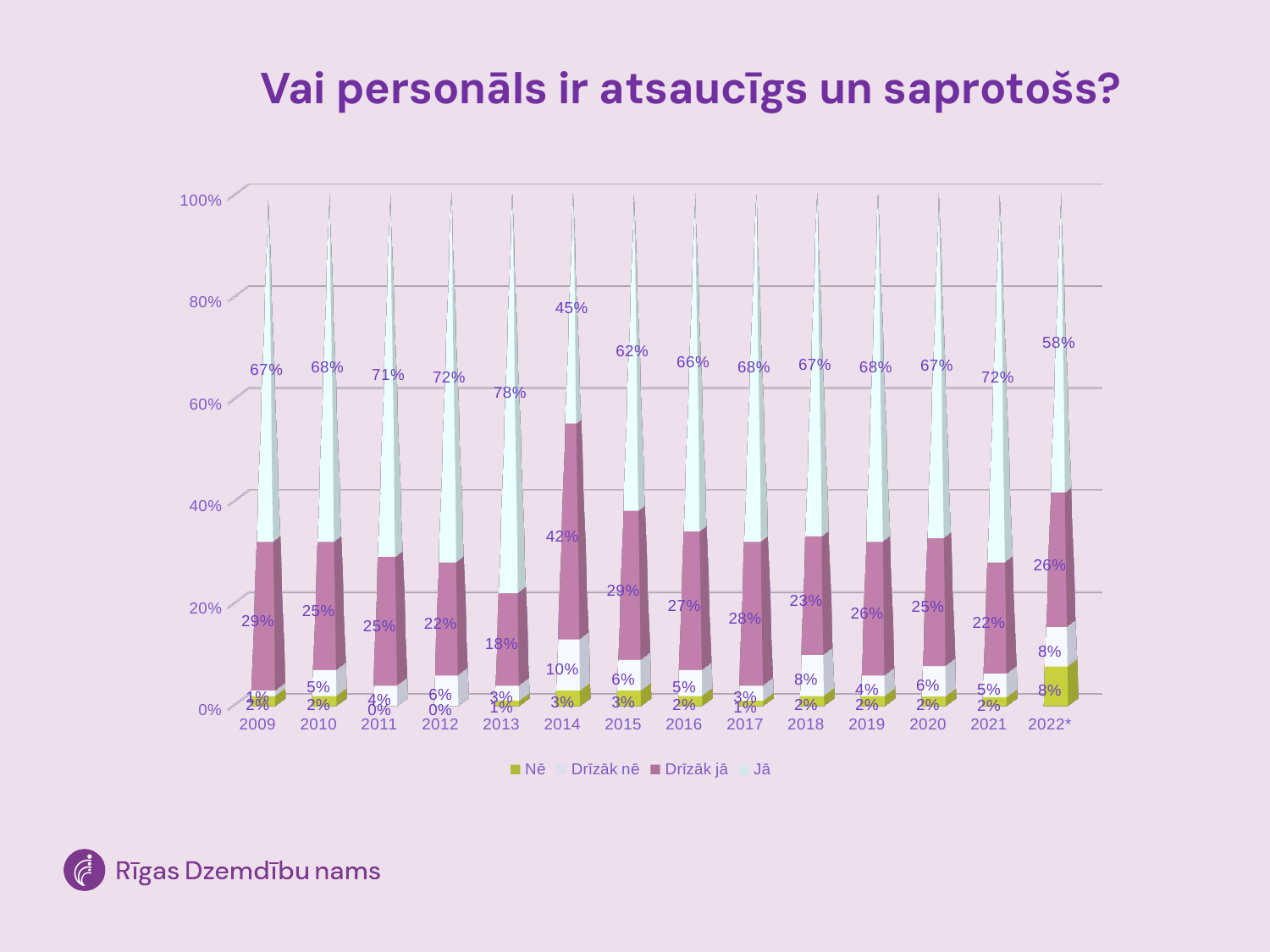

# Vai personāls ir atsaucīgs un saprotošs?

[unsupported chart]